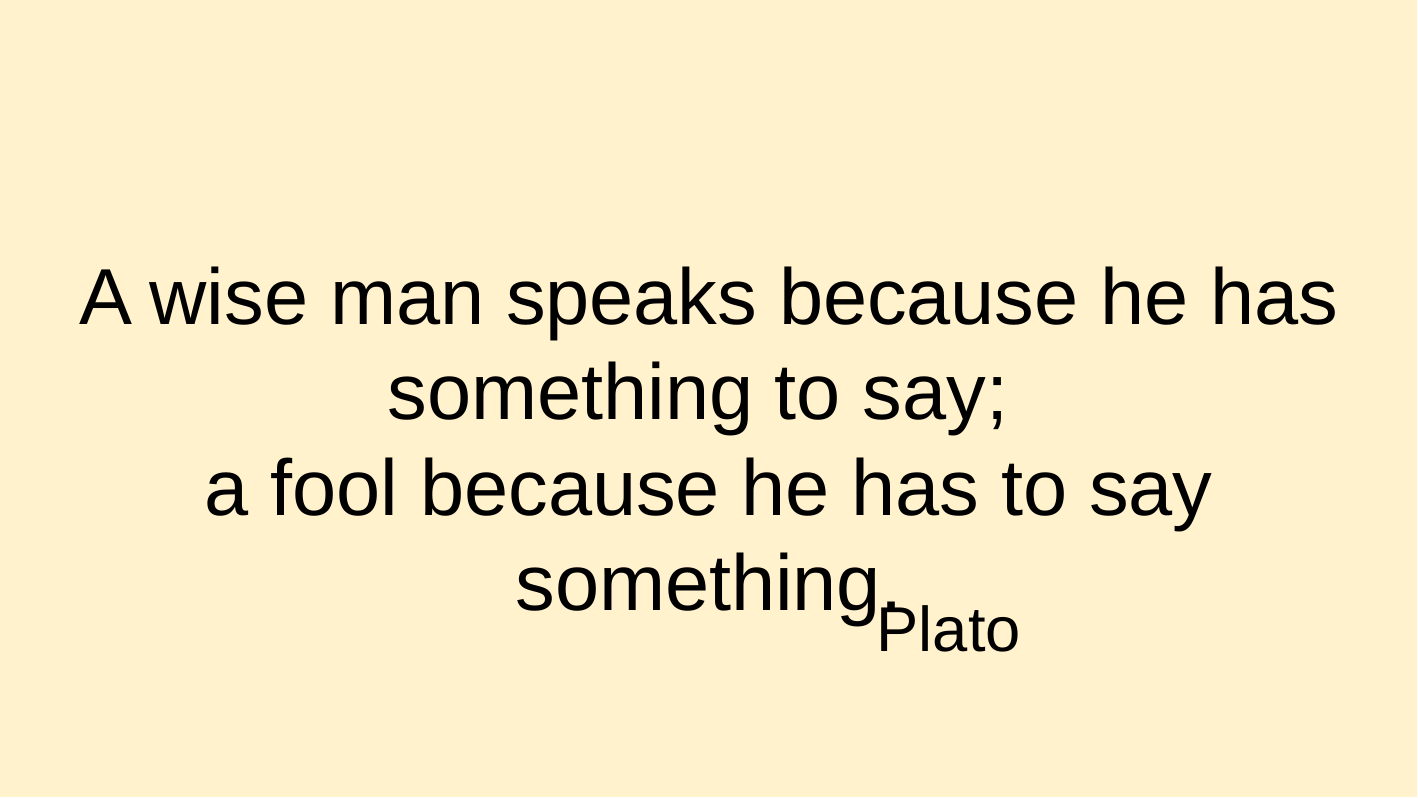

A wise man speaks because he has something to say;
a fool because he has to say something.
Plato